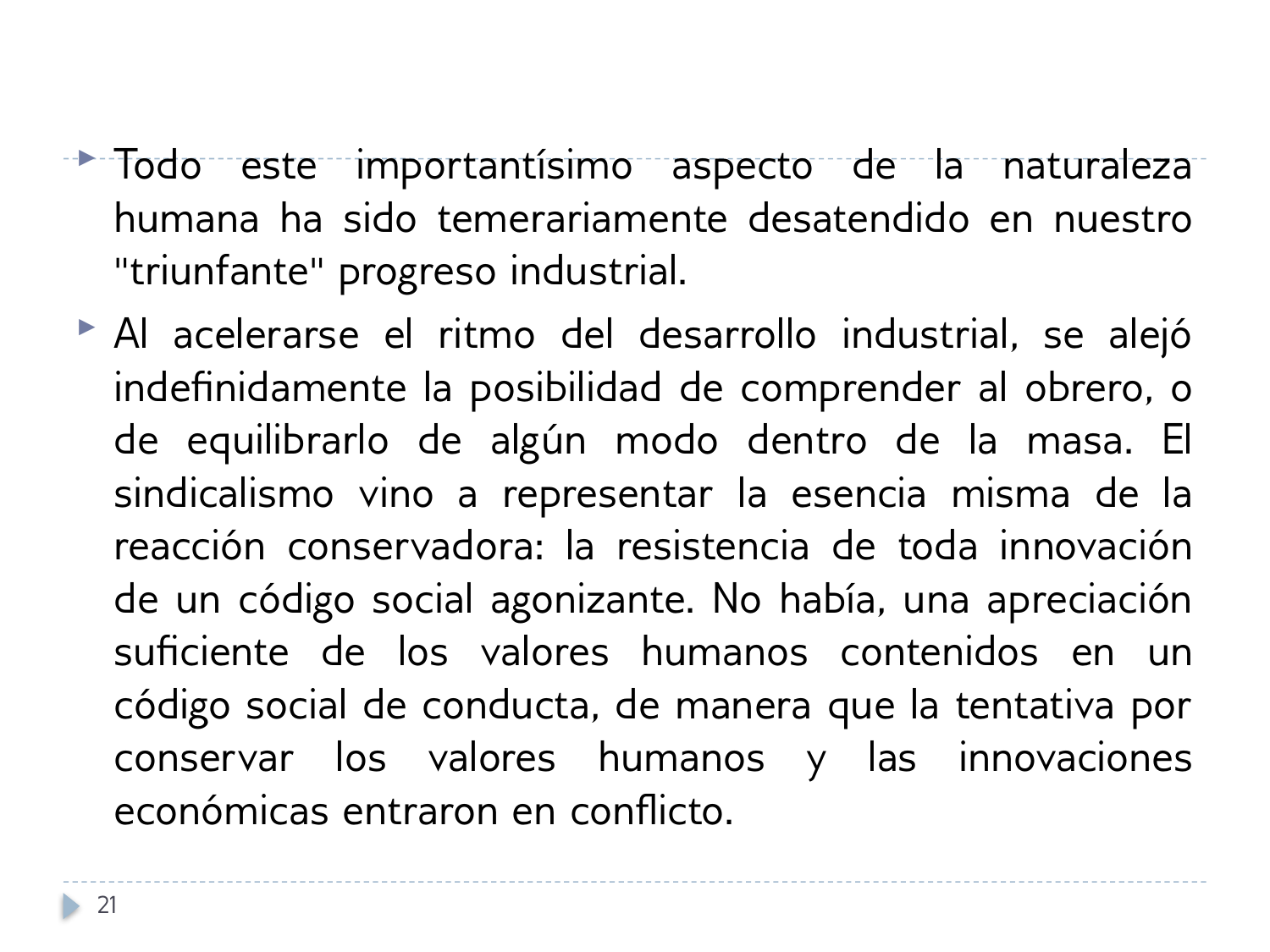

Todo este importantísimo aspecto de la naturaleza humana ha sido temerariamente desatendido en nuestro "triunfante" progreso industrial.
Al acelerarse el ritmo del desarrollo industrial, se alejó indefinidamente la posibilidad de comprender al obrero, o de equilibrarlo de algún modo dentro de la masa. El sindicalismo vino a representar la esencia misma de la reacción conservadora: la resistencia de toda innovación de un código social agonizante. No había, una apreciación suficiente de los valores humanos contenidos en un código social de conducta, de manera que la tentativa por conservar los valores humanos y las innovaciones económicas entraron en conflicto.
21